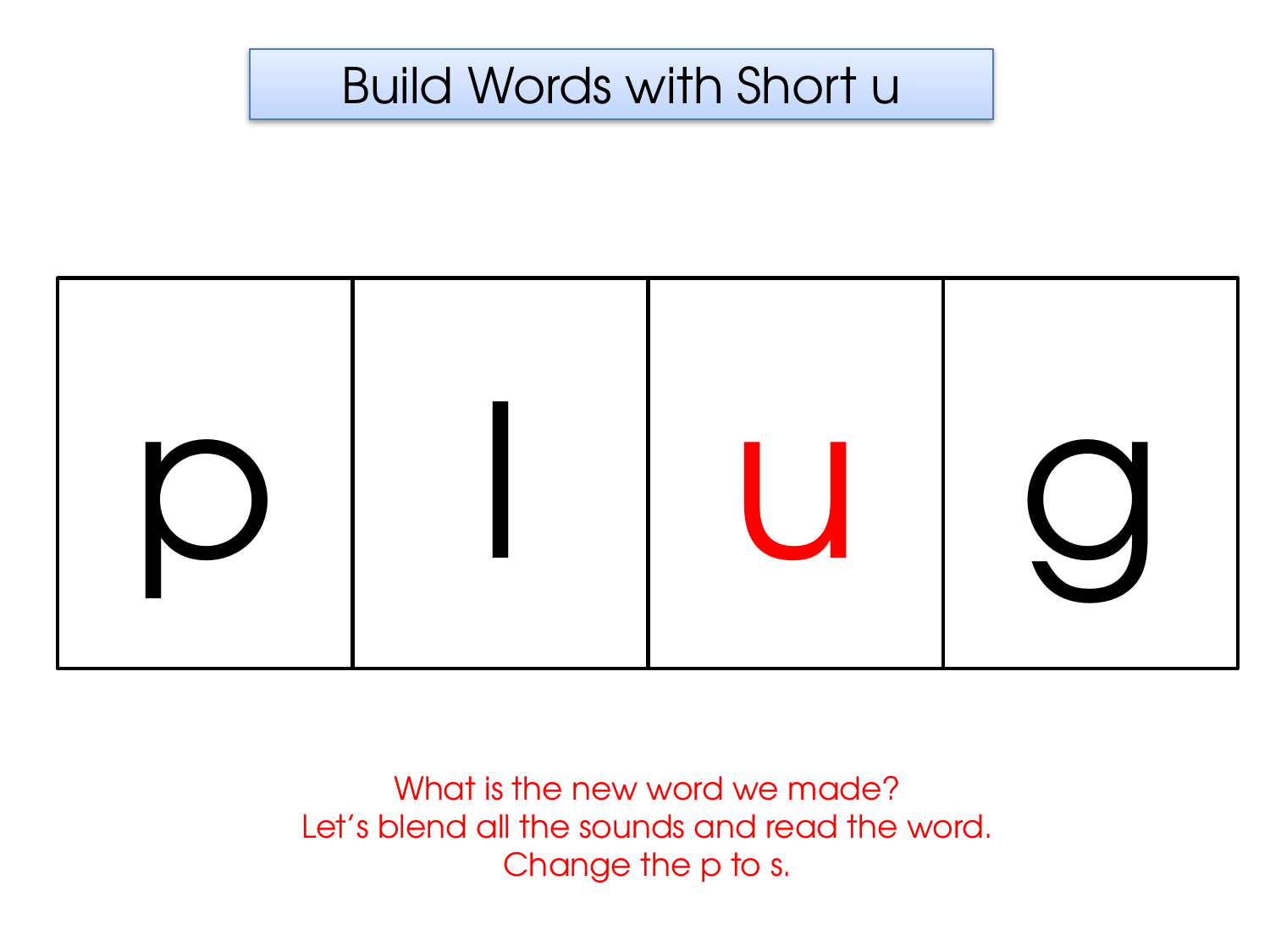

Build Words with Short u
p
l
u
g
What is the new word we made?
Let’s blend all the sounds and read the word.
Change the p to s.